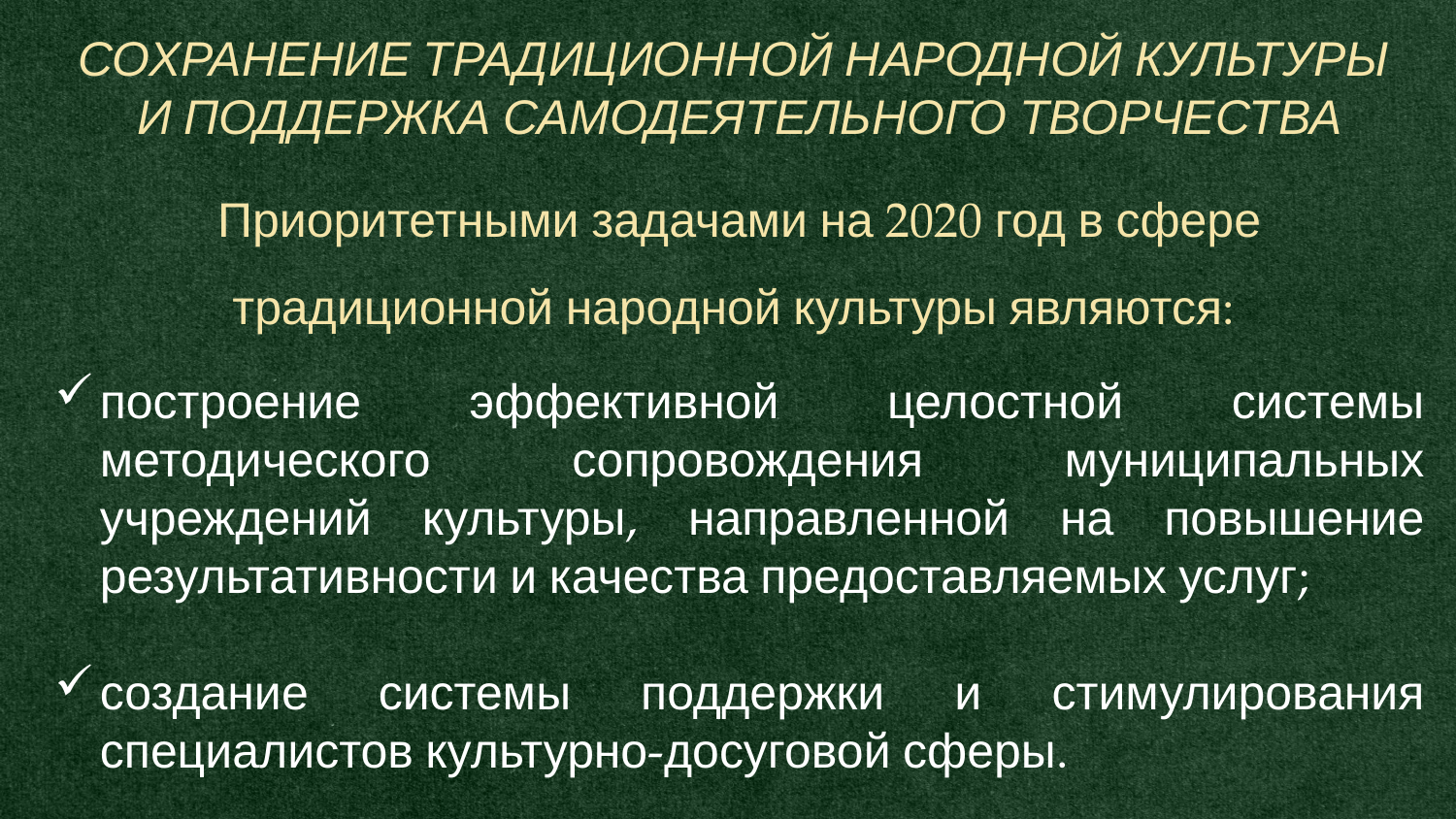

СОХРАНЕНИЕ ТРАДИЦИОННОЙ НАРОДНОЙ КУЛЬТУРЫ
И ПОДДЕРЖКА САМОДЕЯТЕЛЬНОГО ТВОРЧЕСТВА
Приоритетными задачами на 2020 год в сфере традиционной народной культуры являются:

построение эффективной целостной системы методического сопровождения муниципальных учреждений культуры, направленной на повышение результативности и качества предоставляемых услуг;

создание системы поддержки и стимулирования специалистов культурно-досуговой сферы.